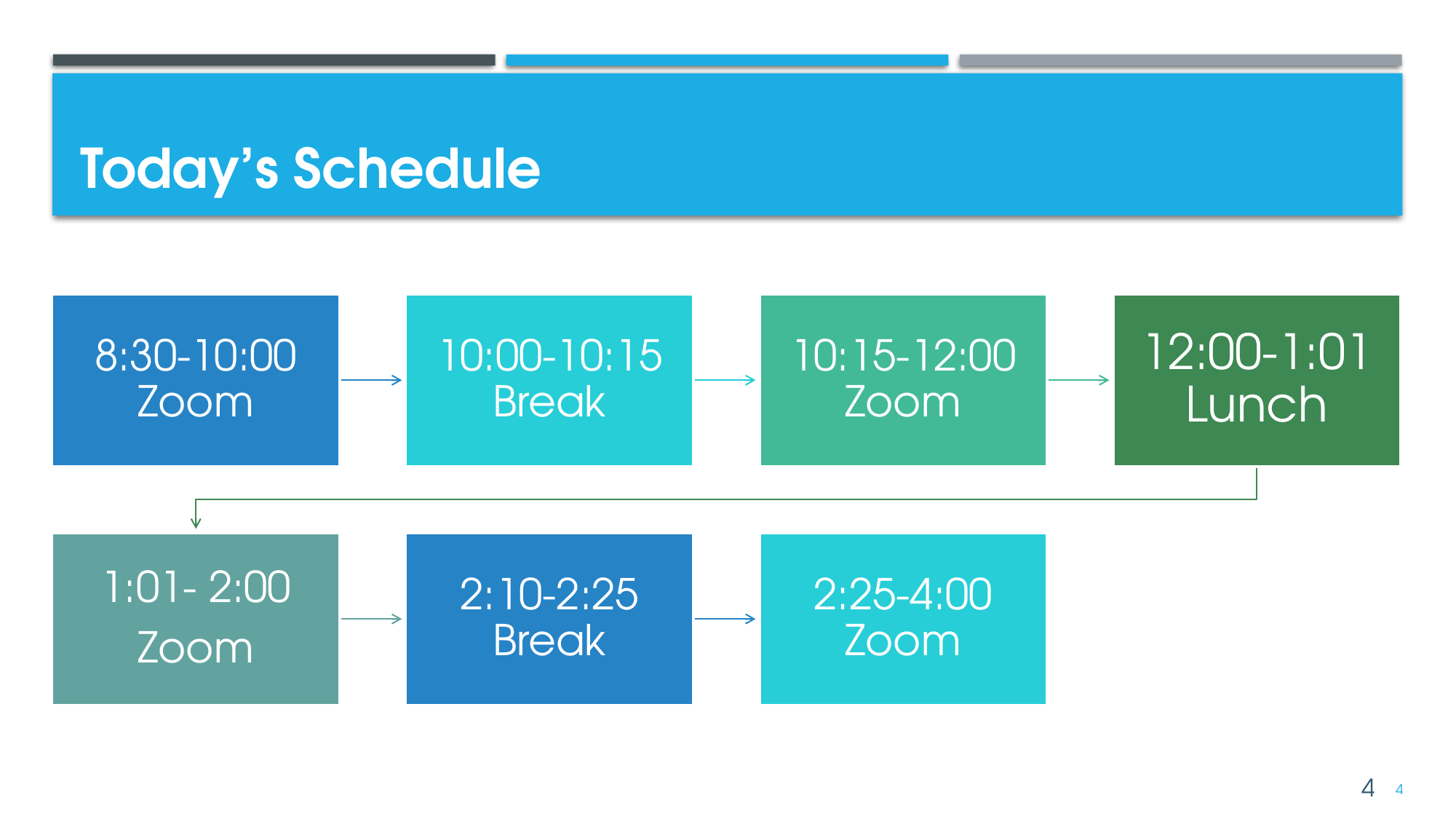

# Today’s Schedule

8:30-10:00 Zoom

10:00-10:15 Break

10:15-12:00 Zoom

12:00-1:01 Lunch

1:01- 2:00
Zoom

2:10-2:25 Break
2:25-4:00 Zoom
4